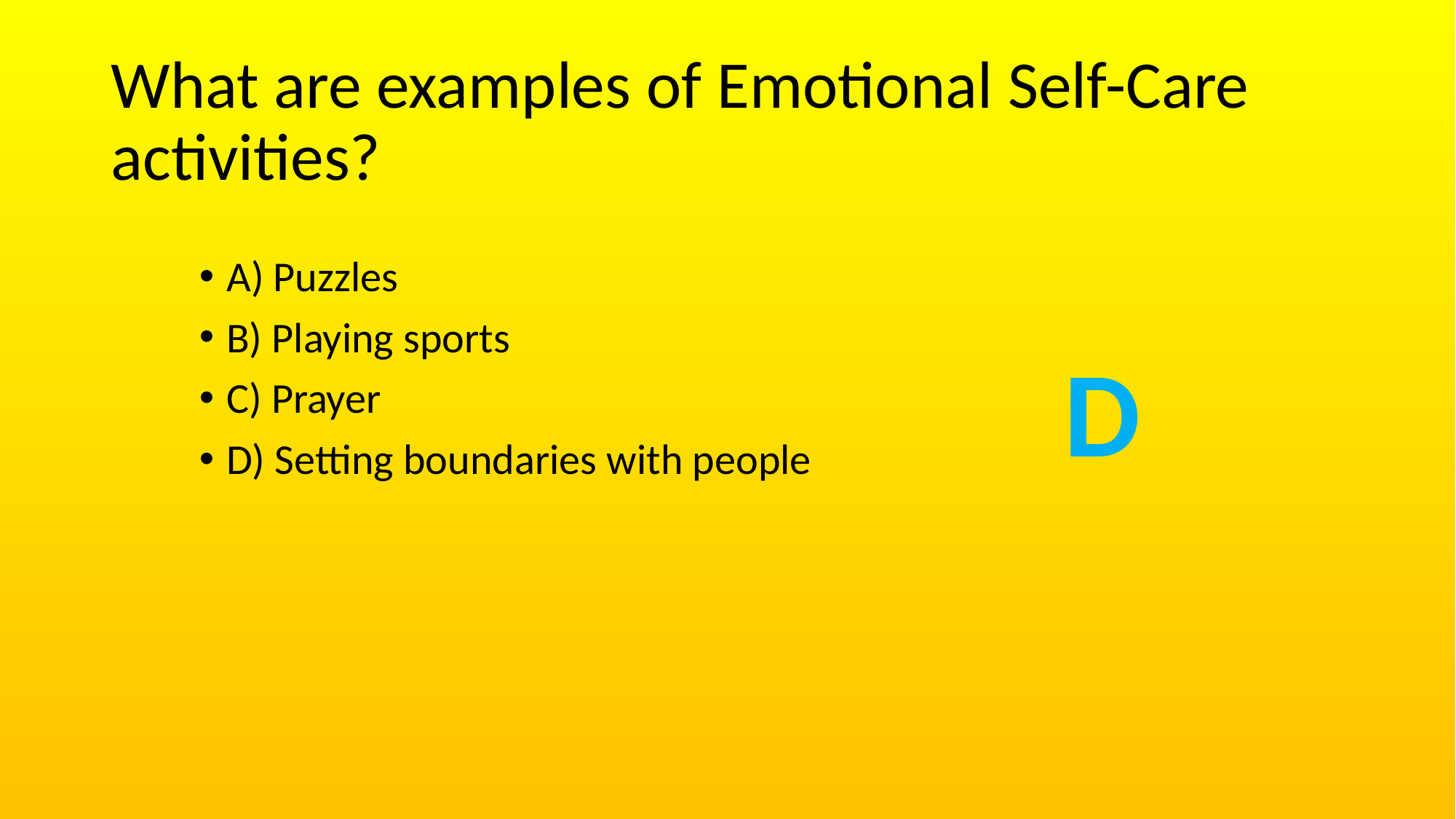

# What are examples of Emotional Self-Care activities?
A) Puzzles
B) Playing sports
C) Prayer
D) Setting boundaries with people
D